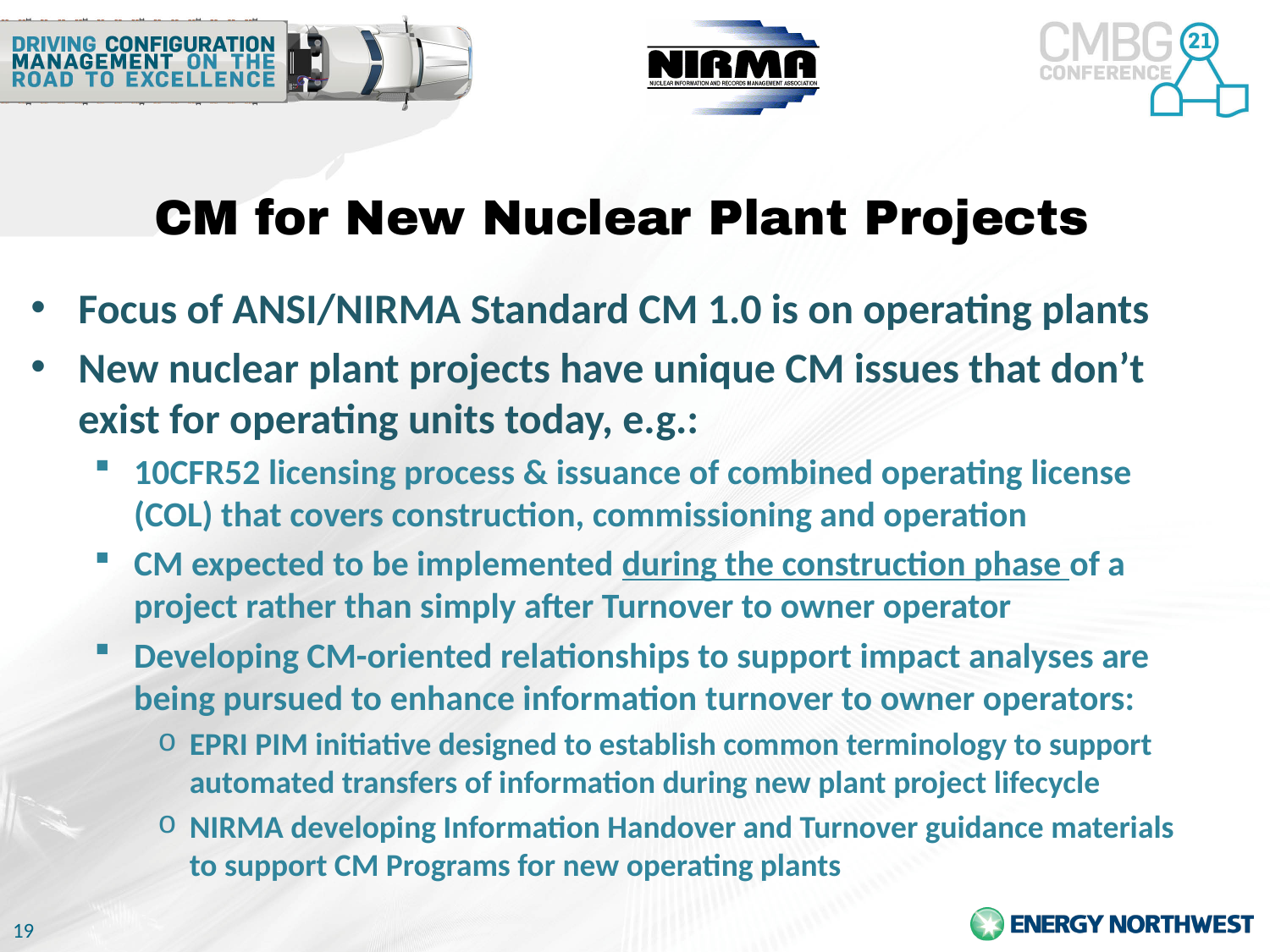

# CM for New Nuclear Plant Projects
Focus of ANSI/NIRMA Standard CM 1.0 is on operating plants
New nuclear plant projects have unique CM issues that don’t exist for operating units today, e.g.:
10CFR52 licensing process & issuance of combined operating license (COL) that covers construction, commissioning and operation
CM expected to be implemented during the construction phase of a project rather than simply after Turnover to owner operator
Developing CM-oriented relationships to support impact analyses are being pursued to enhance information turnover to owner operators:
EPRI PIM initiative designed to establish common terminology to support automated transfers of information during new plant project lifecycle
NIRMA developing Information Handover and Turnover guidance materials to support CM Programs for new operating plants